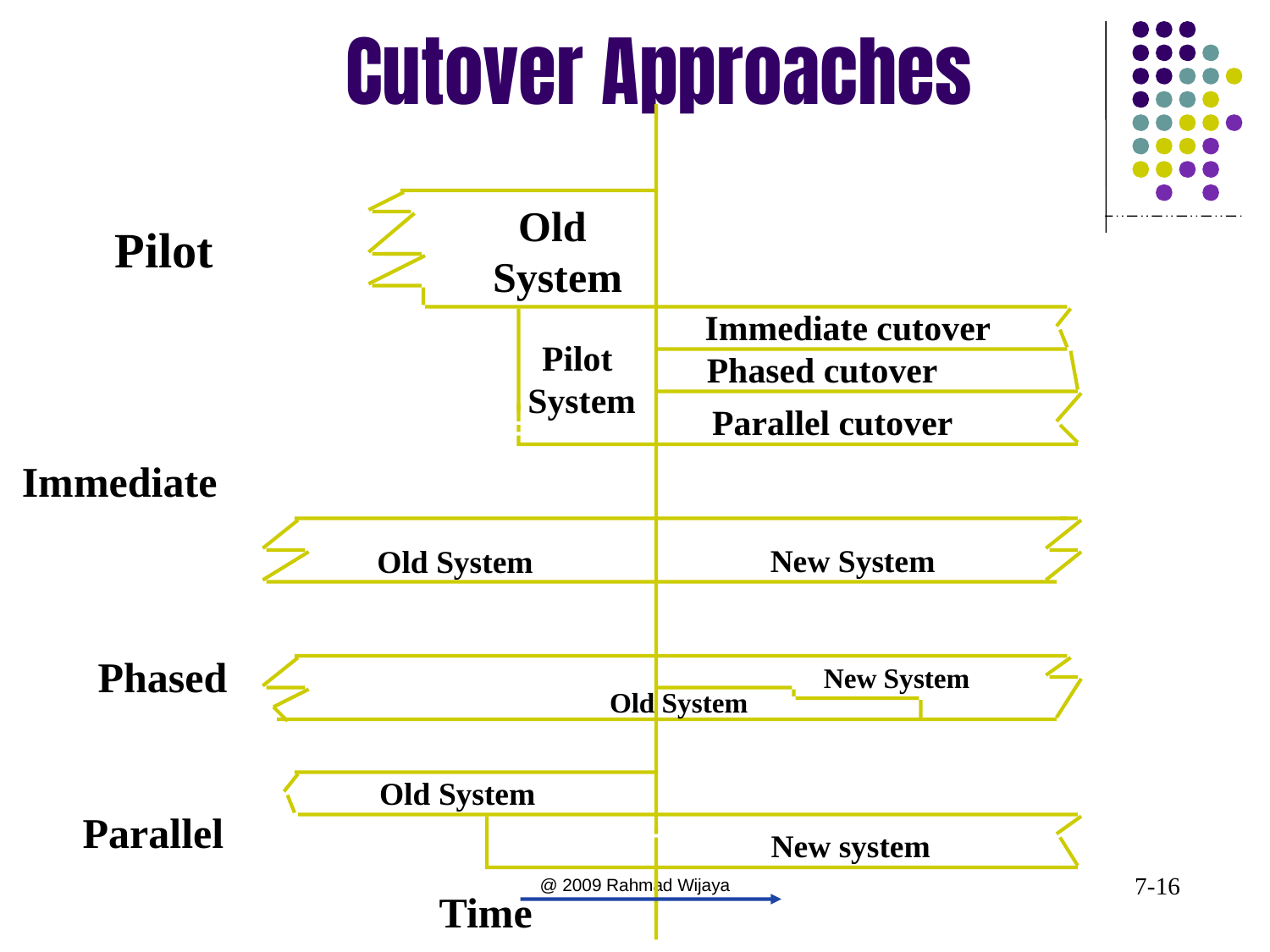

Cutover Approaches

  Old
   System

Pilot

 Immediate cutover

        Pilot
         System

Phased cutover

   Parallel cutover

Immediate

                      Old System
                                         New System

Phased
New System

         Old System

Old System

Parallel

    New system

7-16
@ 2009 Rahmad Wijaya

        Time